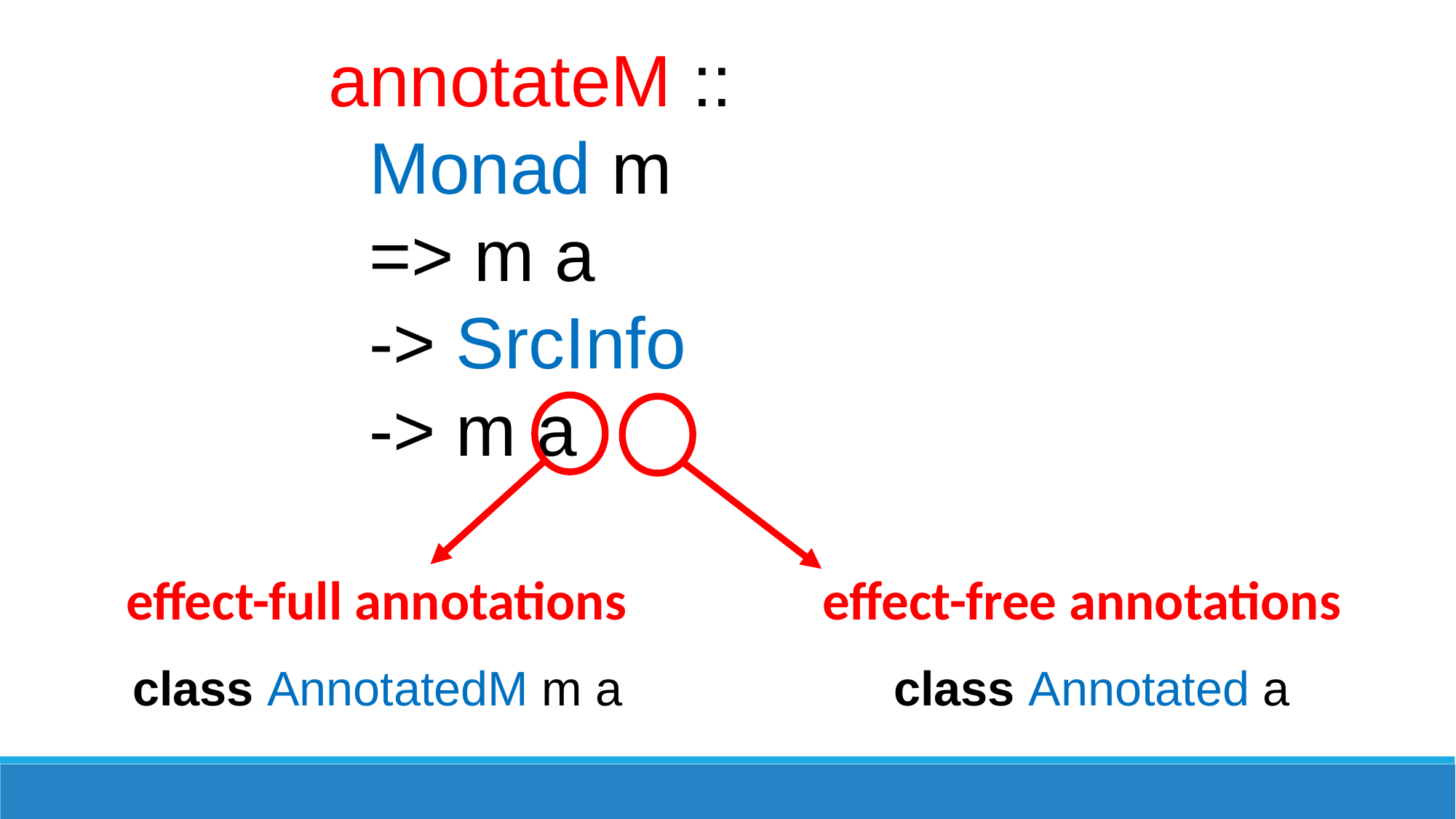

annotateM ::
  Monad m
  => m a
  -> SrcInfo
  -> m a

effect-full annotations
effect-free annotations
class AnnotatedM m a
class Annotated a